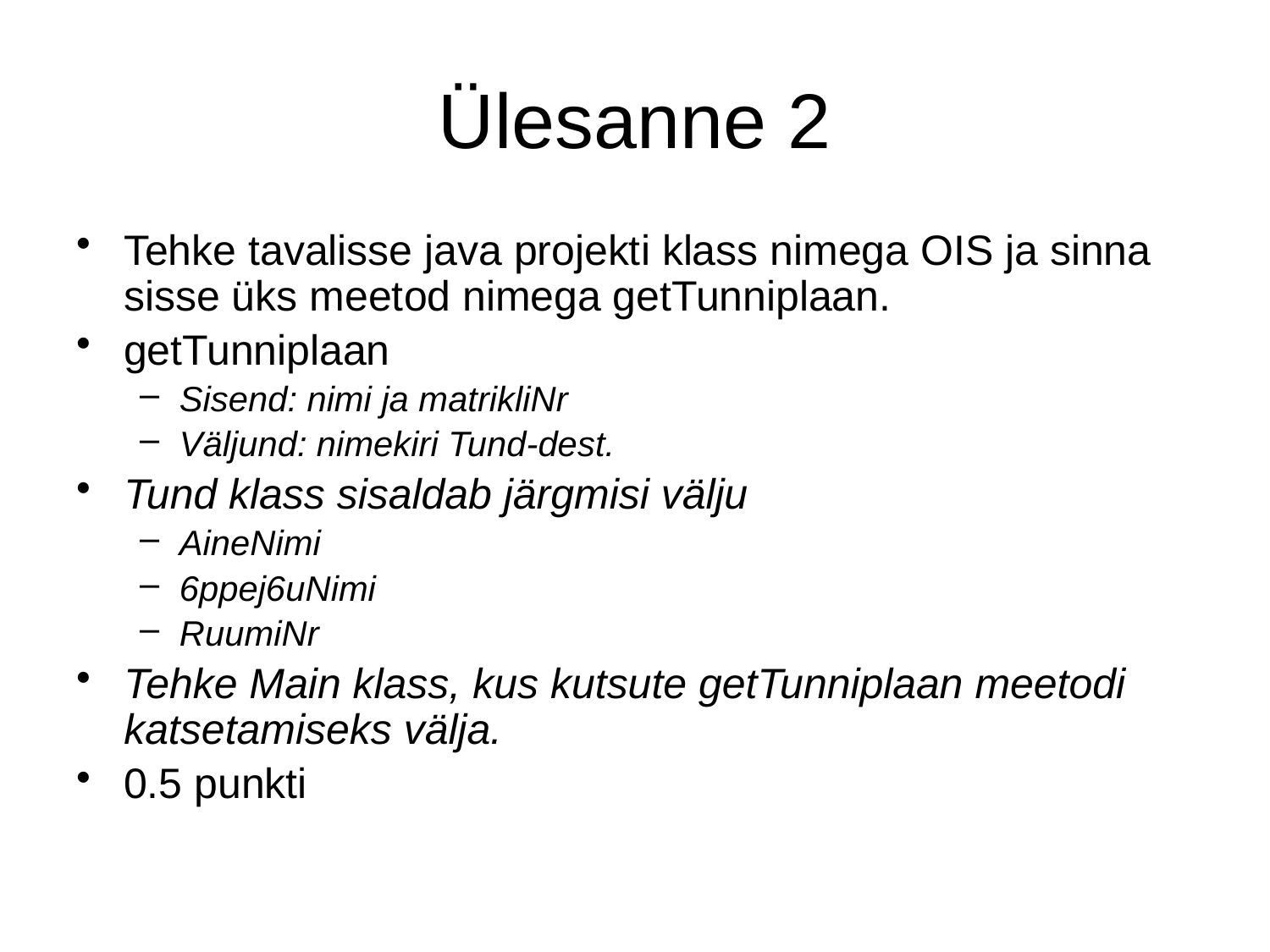

# Ülesanne 2
Tehke tavalisse java projekti klass nimega OIS ja sinna sisse üks meetod nimega getTunniplaan.
getTunniplaan
Sisend: nimi ja matrikliNr
Väljund: nimekiri Tund-dest.
Tund klass sisaldab järgmisi välju
AineNimi
6ppej6uNimi
RuumiNr
Tehke Main klass, kus kutsute getTunniplaan meetodi katsetamiseks välja.
0.5 punkti